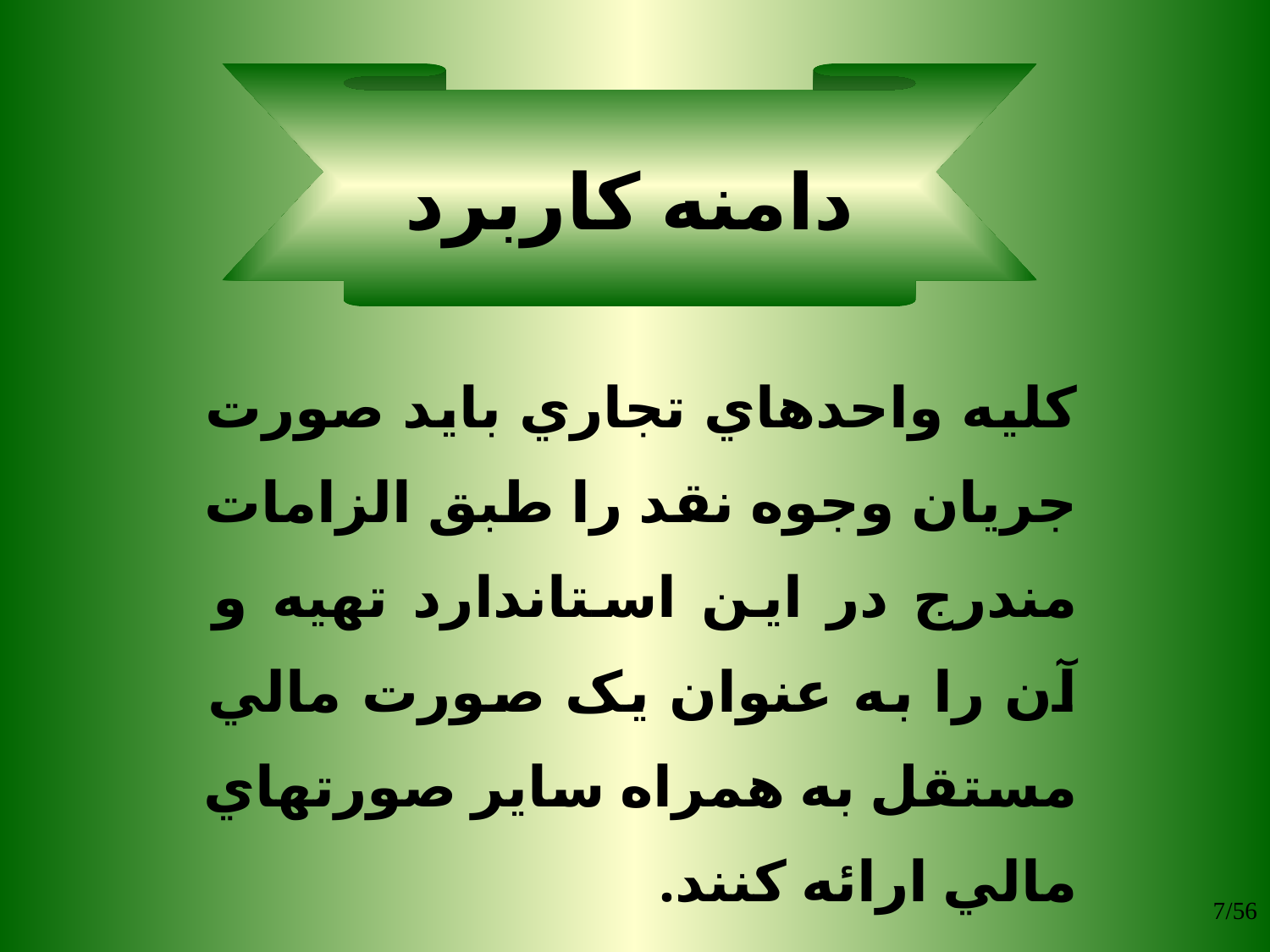

دامنه کاربرد
کليه واحدهاي تجاري بايد صورت جريان وجوه نقد را طبق الزامات مندرج در اين استاندارد تهيه و آن را به عنوان يک صورت مالي مستقل به همراه ساير صورتهاي مالي ارائه کنند.
7/56